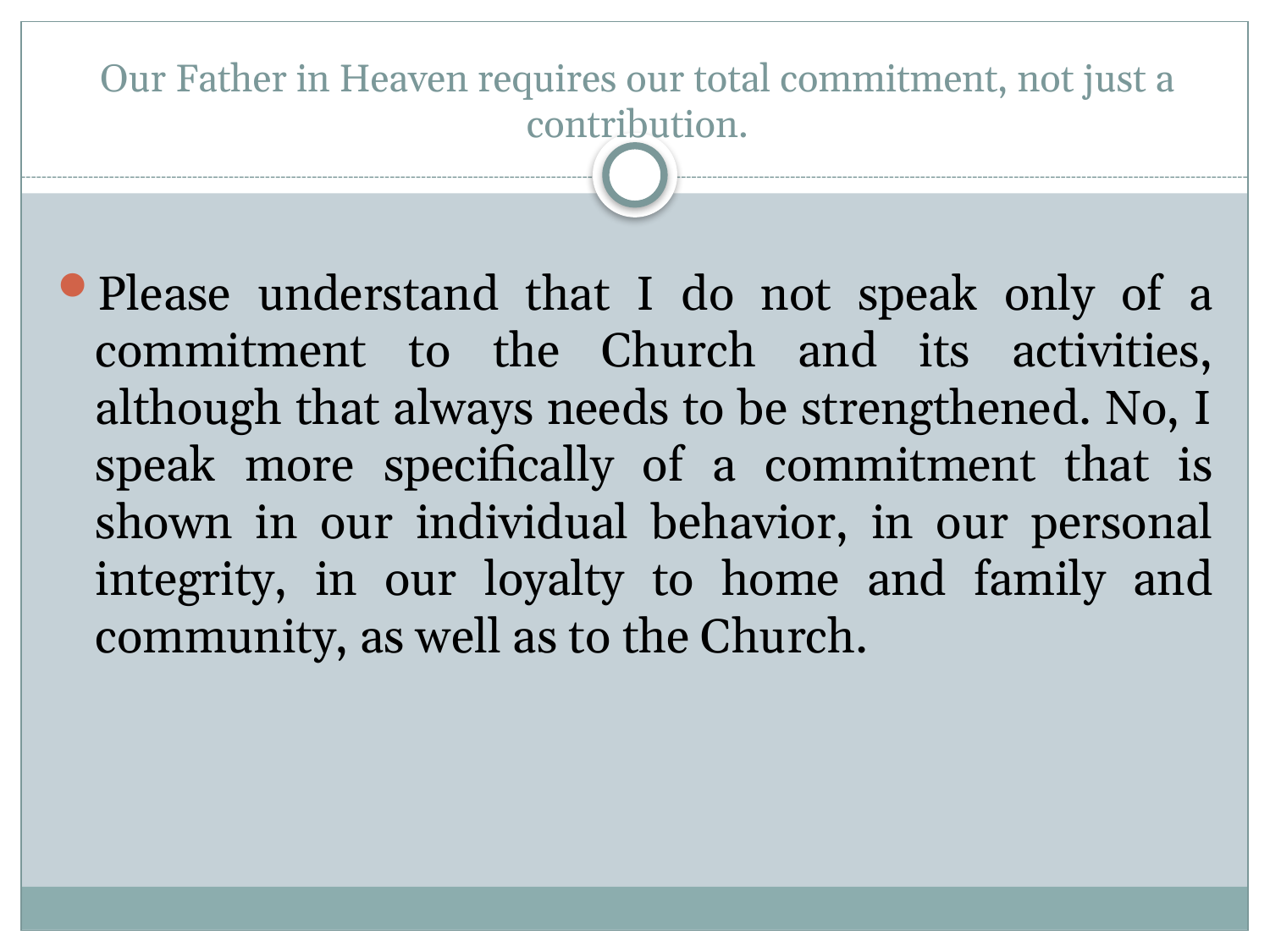

# Our Father in Heaven requires our total commitment, not just a contribution.
Please understand that I do not speak only of a commitment to the Church and its activities, although that always needs to be strengthened. No, I speak more specifically of a commitment that is shown in our individual behavior, in our personal integrity, in our loyalty to home and family and community, as well as to the Church.